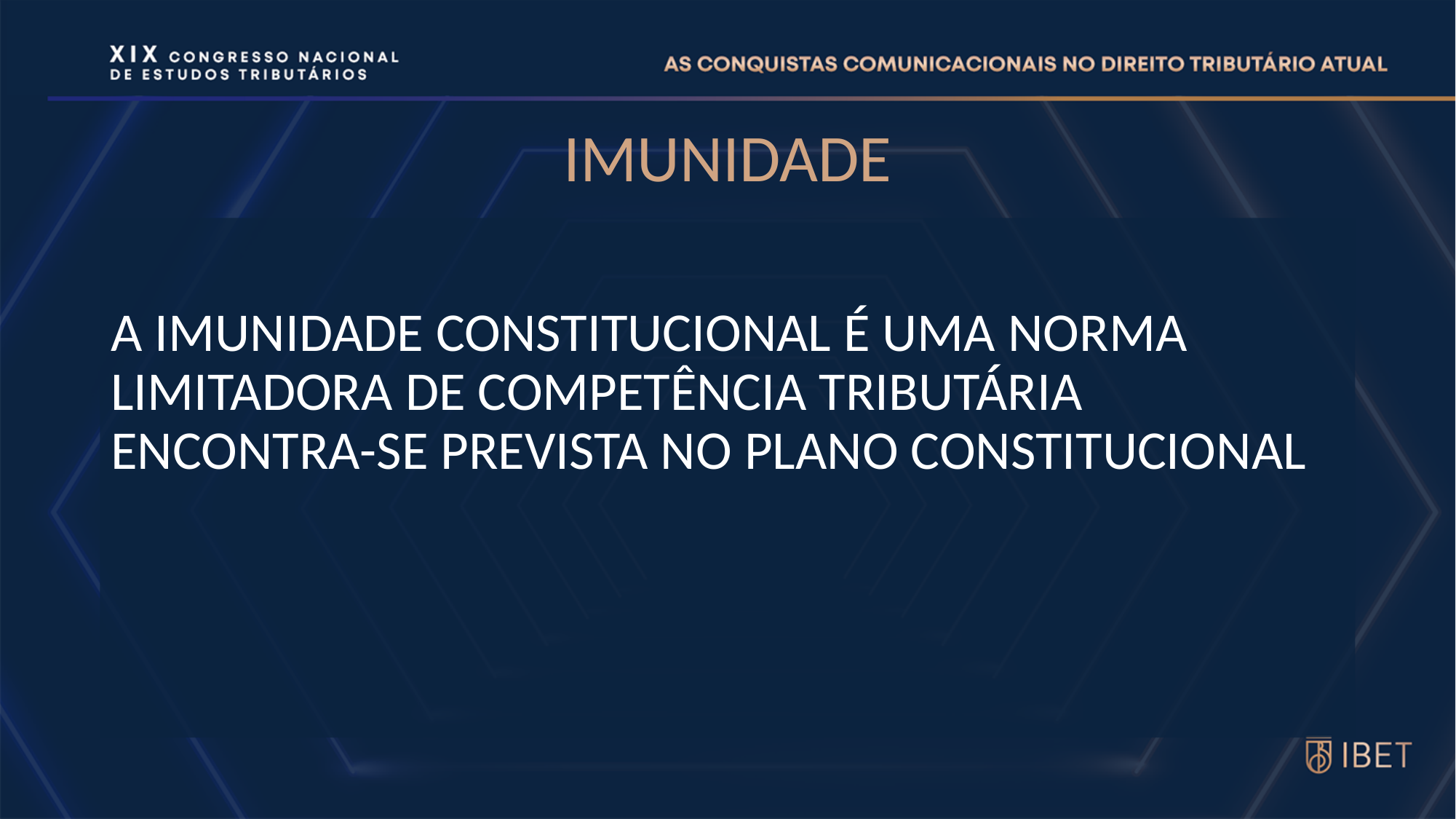

# IMUNIDADE

A IMUNIDADE CONSTITUCIONAL É UMA NORMA LIMITADORA DE COMPETÊNCIA TRIBUTÁRIA ENCONTRA-SE PREVISTA NO PLANO CONSTITUCIONAL